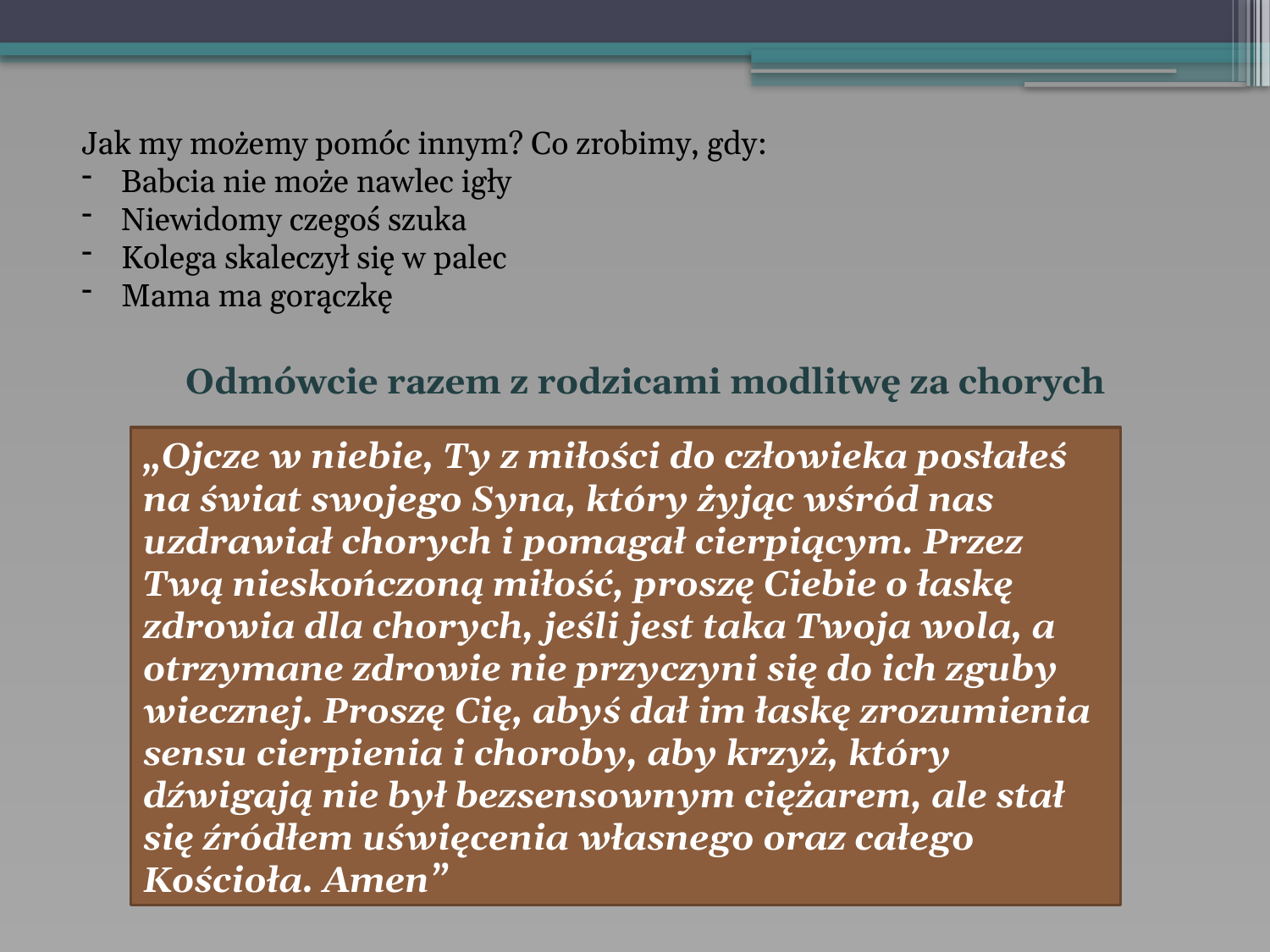

Jak my możemy pomóc innym? Co zrobimy, gdy:
Babcia nie może nawlec igły
Niewidomy czegoś szuka
Kolega skaleczył się w palec
Mama ma gorączkę
Odmówcie razem z rodzicami modlitwę za chorych
„Ojcze w niebie, Ty z miłości do człowieka posłałeś na świat swojego Syna, który żyjąc wśród nas uzdrawiał chorych i pomagał cierpiącym. Przez Twą nieskończoną miłość, proszę Ciebie o łaskę zdrowia dla chorych, jeśli jest taka Twoja wola, a otrzymane zdrowie nie przyczyni się do ich zguby wiecznej. Proszę Cię, abyś dał im łaskę zrozumienia sensu cierpienia i choroby, aby krzyż, który dźwigają nie był bezsensownym ciężarem, ale stał się źródłem uświęcenia własnego oraz całego Kościoła. Amen”